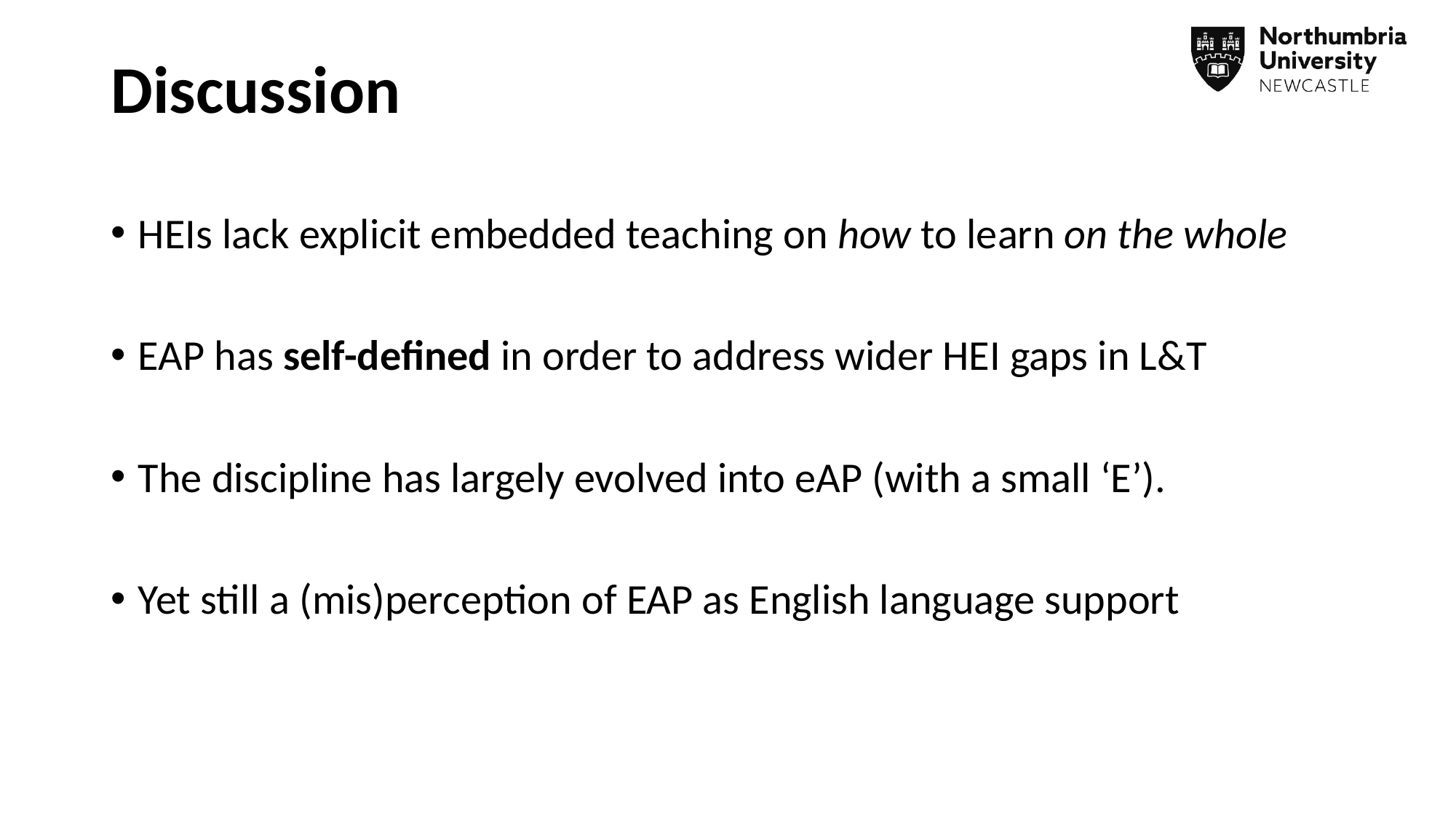

# Discussion
HEIs lack explicit embedded teaching on how to learn on the whole

EAP has self-defined in order to address wider HEI gaps in L&T

The discipline has largely evolved into eAP (with a small ‘E’).

Yet still a (mis)perception of EAP as English language support